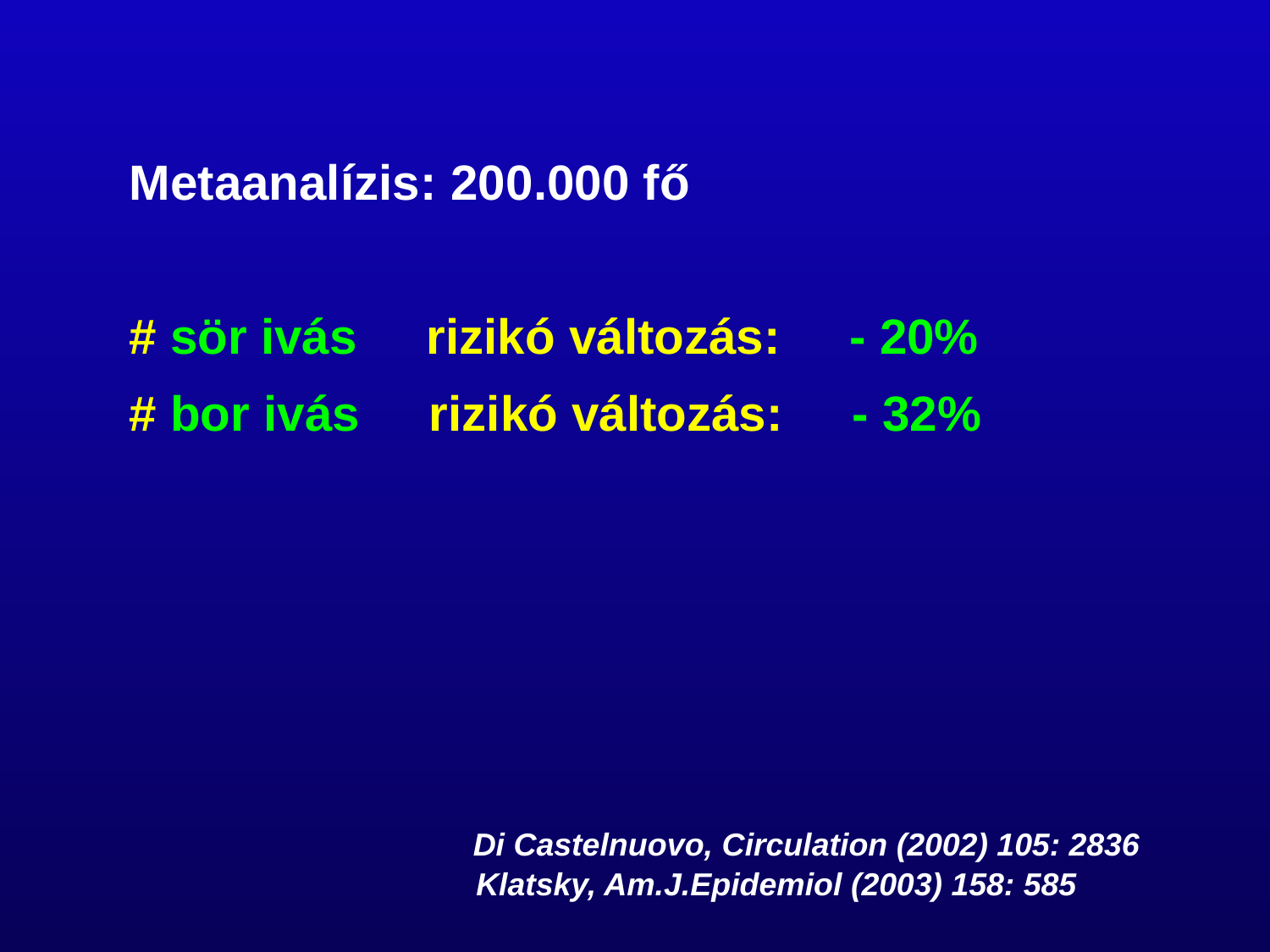

Metaanalízis: 200.000 fő

# sör ivás     rizikó változás:     - 20%
# bor ivás     rizikó változás:     - 32%

                             Di Castelnuovo, Circulation (2002) 105: 2836
                                       Klatsky, Am.J.Epidemiol (2003) 158: 585